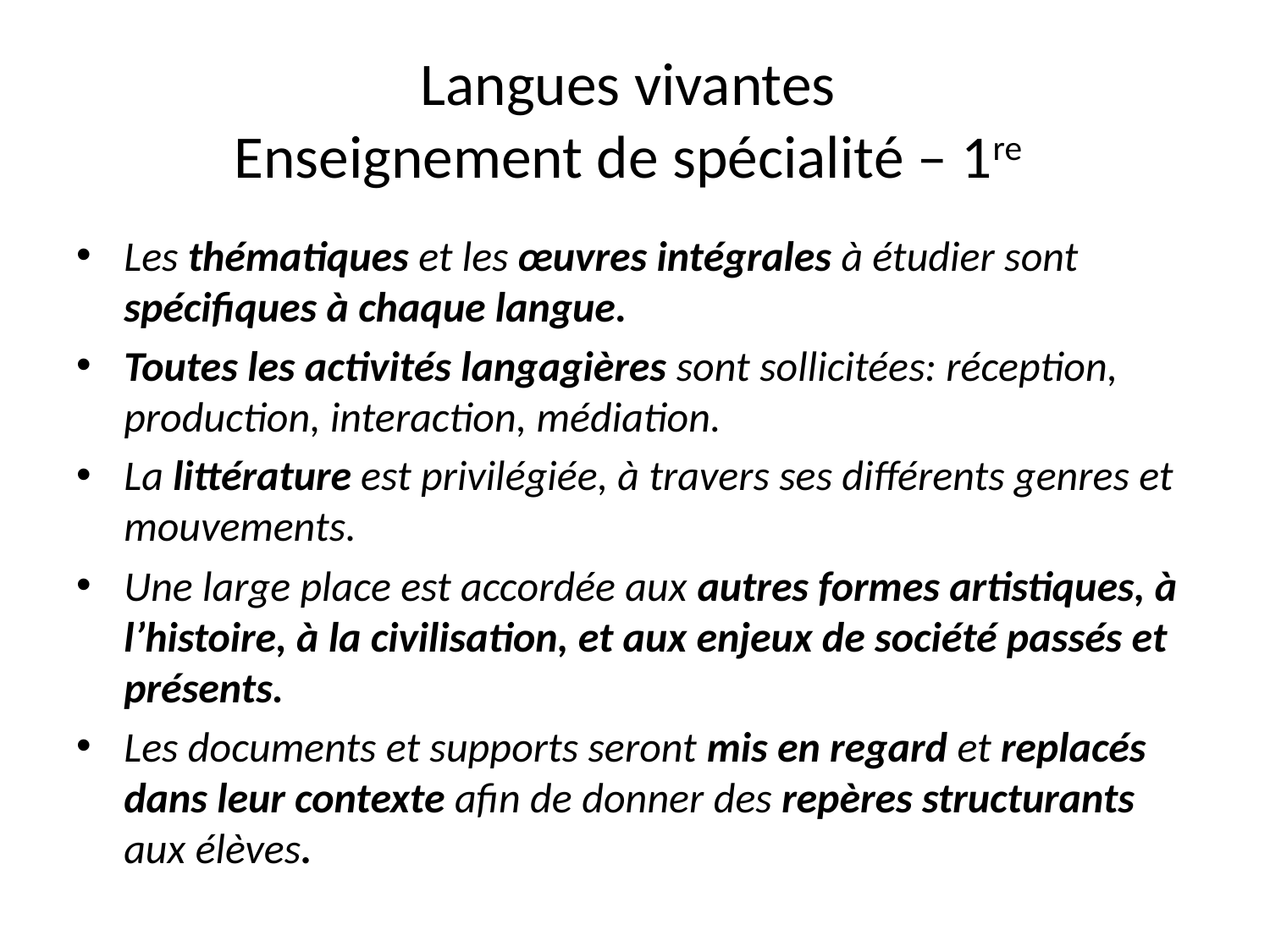

# Langues vivantes Enseignement de spécialité – 1re
Les thématiques et les œuvres intégrales à étudier sont spécifiques à chaque langue.
Toutes les activités langagières sont sollicitées: réception, production, interaction, médiation.
La littérature est privilégiée, à travers ses différents genres et mouvements.
Une large place est accordée aux autres formes artistiques, à l’histoire, à la civilisation, et aux enjeux de société passés et présents.
Les documents et supports seront mis en regard et replacés dans leur contexte afin de donner des repères structurants aux élèves.